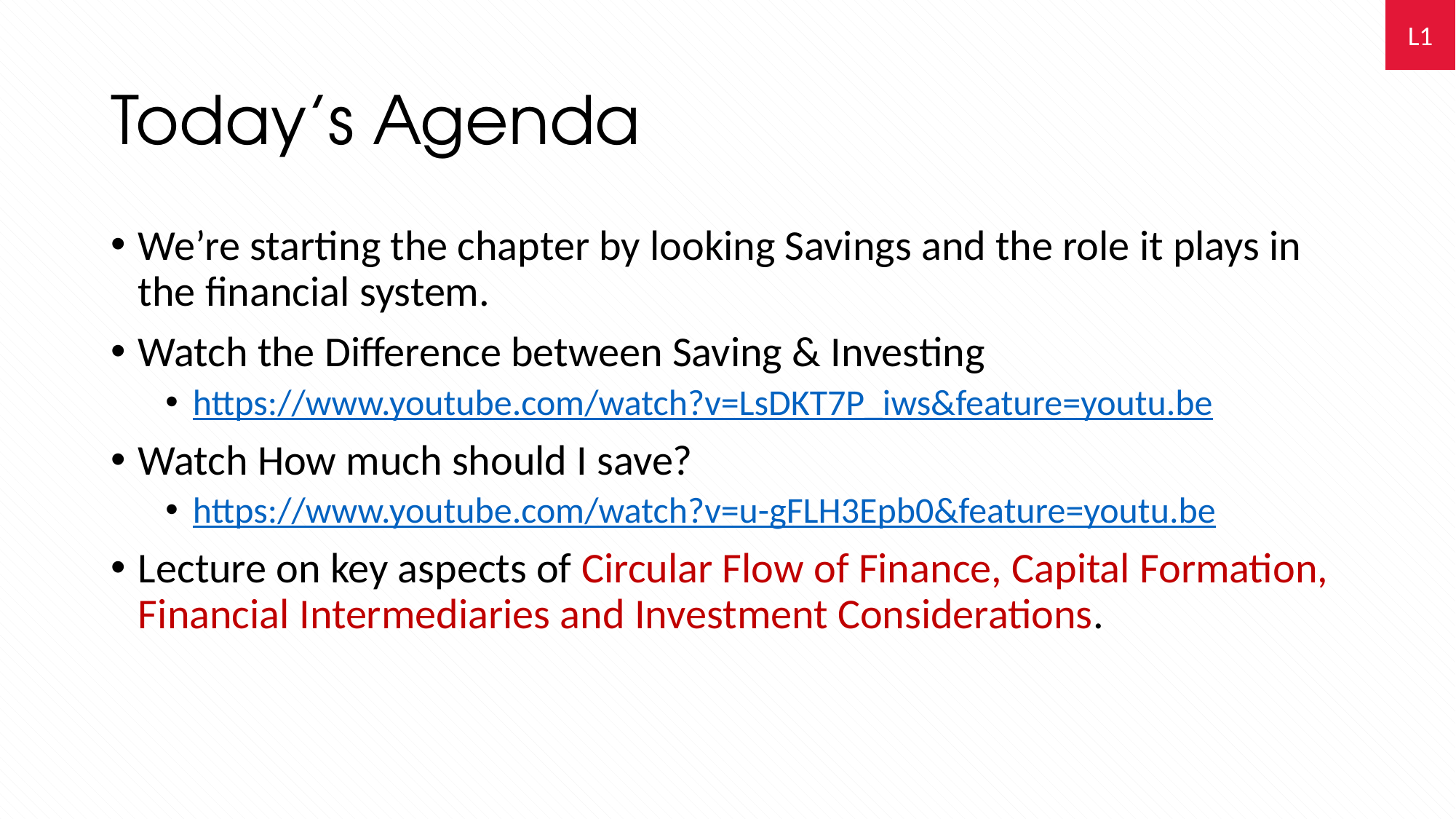

L1
# Today’s Agenda
We’re starting the chapter by looking Savings and the role it plays in the financial system.
Watch the Difference between Saving & Investing
https://www.youtube.com/watch?v=LsDKT7P_iws&feature=youtu.be
Watch How much should I save?
https://www.youtube.com/watch?v=u-gFLH3Epb0&feature=youtu.be
Lecture on key aspects of Circular Flow of Finance, Capital Formation, Financial Intermediaries and Investment Considerations.